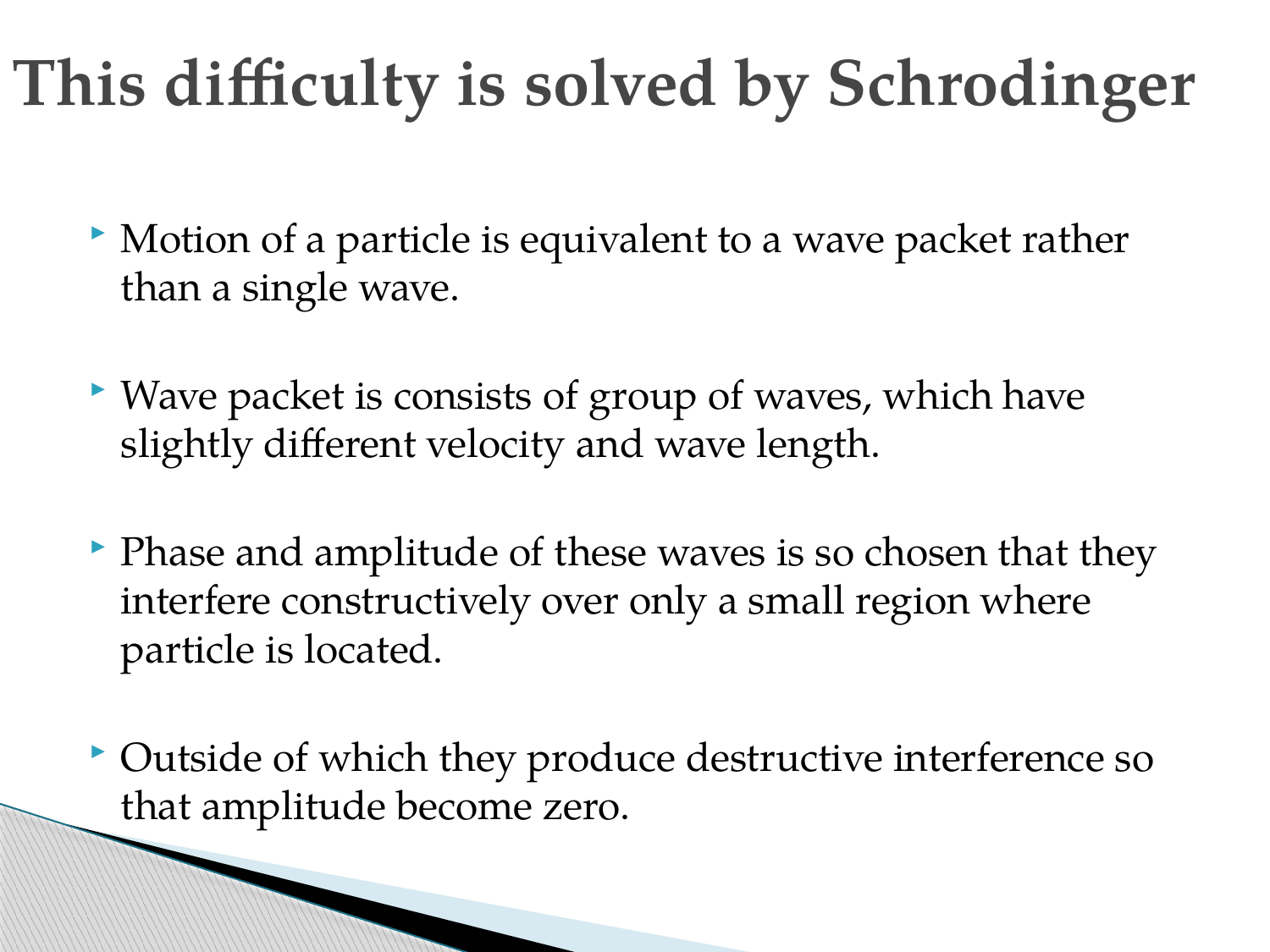

# This difficulty is solved by Schrodinger
Motion of a particle is equivalent to a wave packet rather than a single wave.

Wave packet is consists of group of waves, which have slightly different velocity and wave length.

Phase and amplitude of these waves is so chosen that they interfere constructively over only a small region where particle is located.

Outside of which they produce destructive interference so that amplitude become zero.